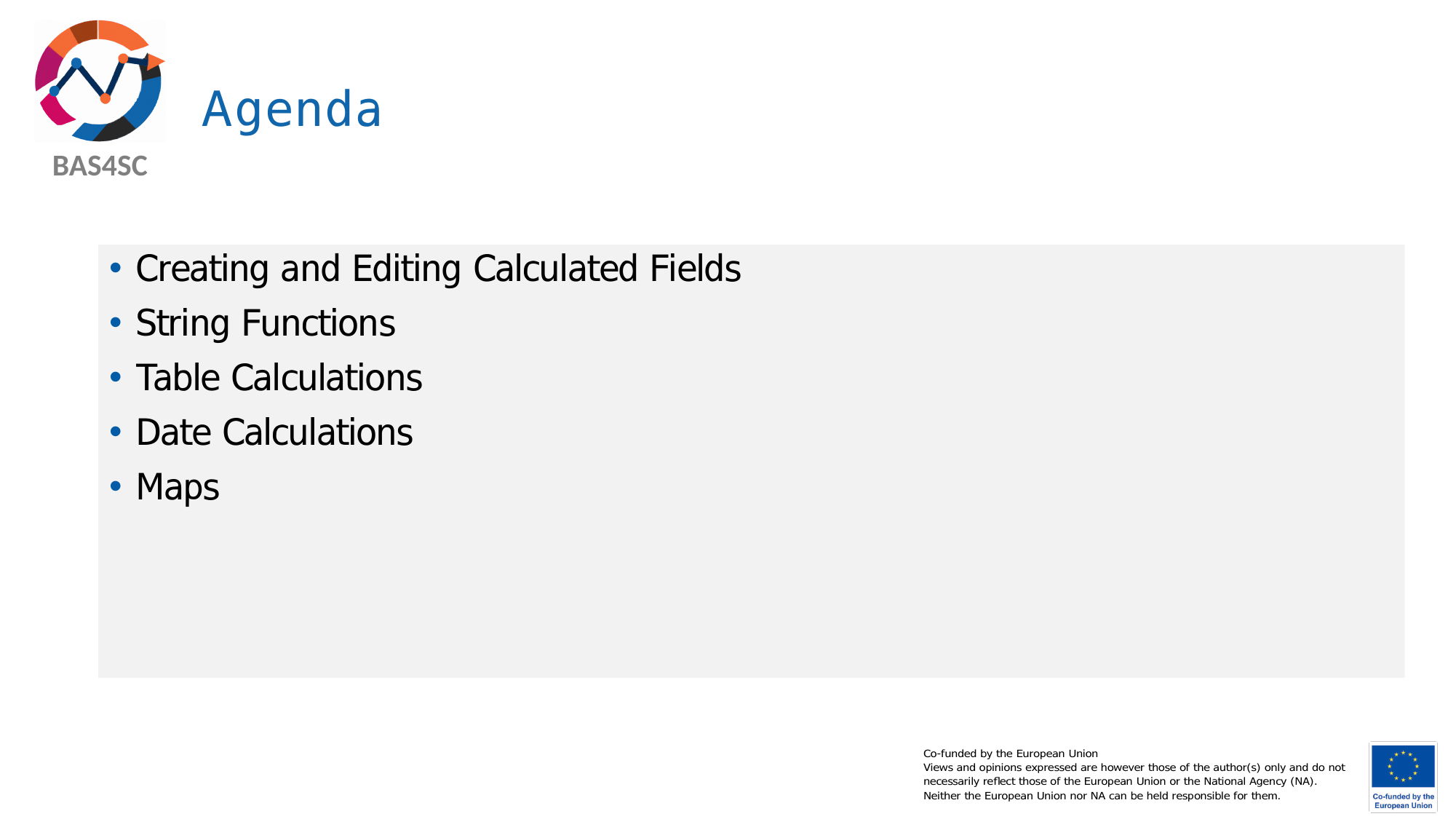

# Agenda
Creating and Editing Calculated Fields
String Functions
Table Calculations
Date Calculations
Maps